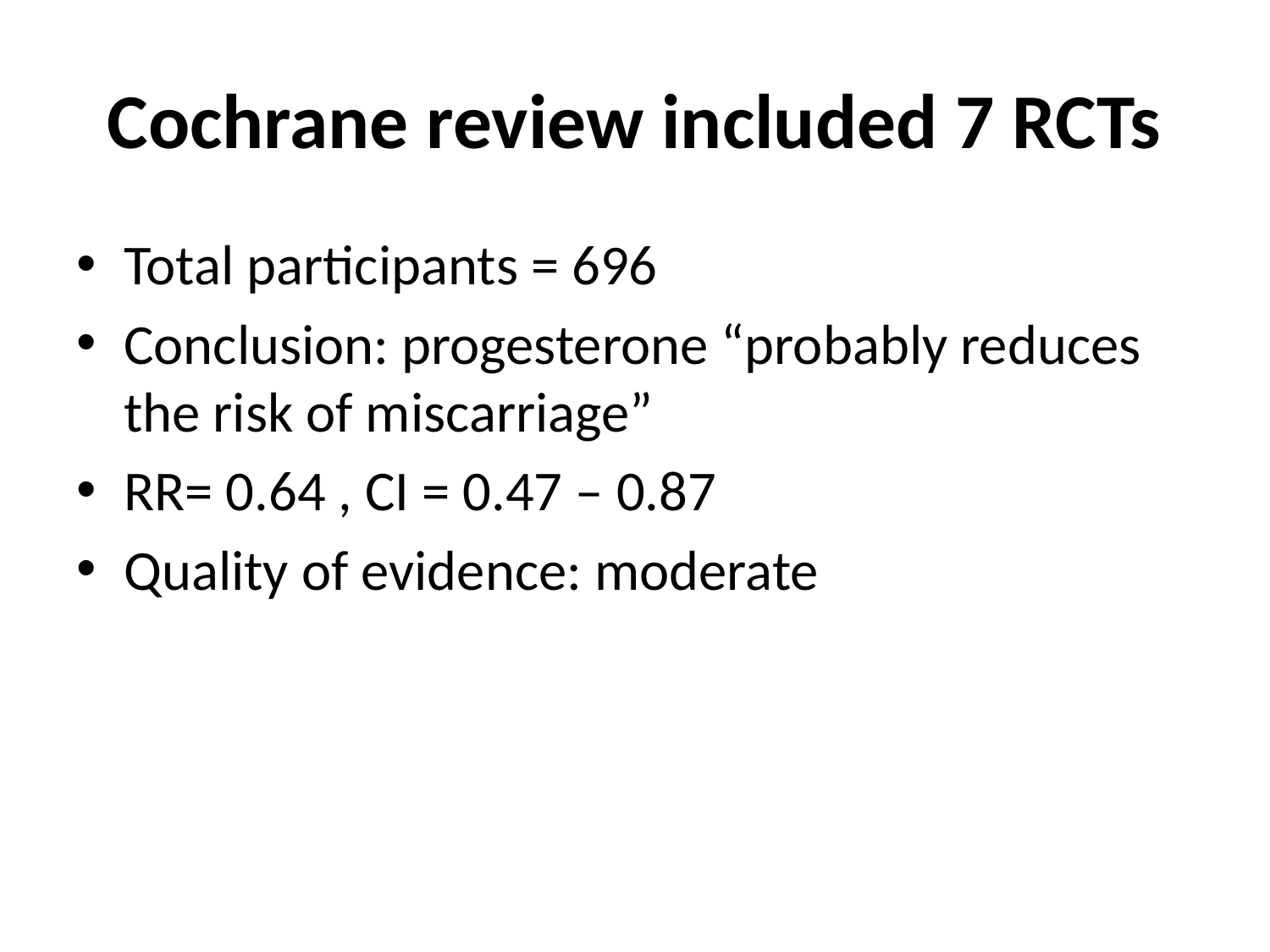

# Cochrane review included 7 RCTs
Total participants = 696
Conclusion: progesterone “probably reduces the risk of miscarriage”
RR= 0.64 , CI = 0.47 – 0.87
Quality of evidence: moderate